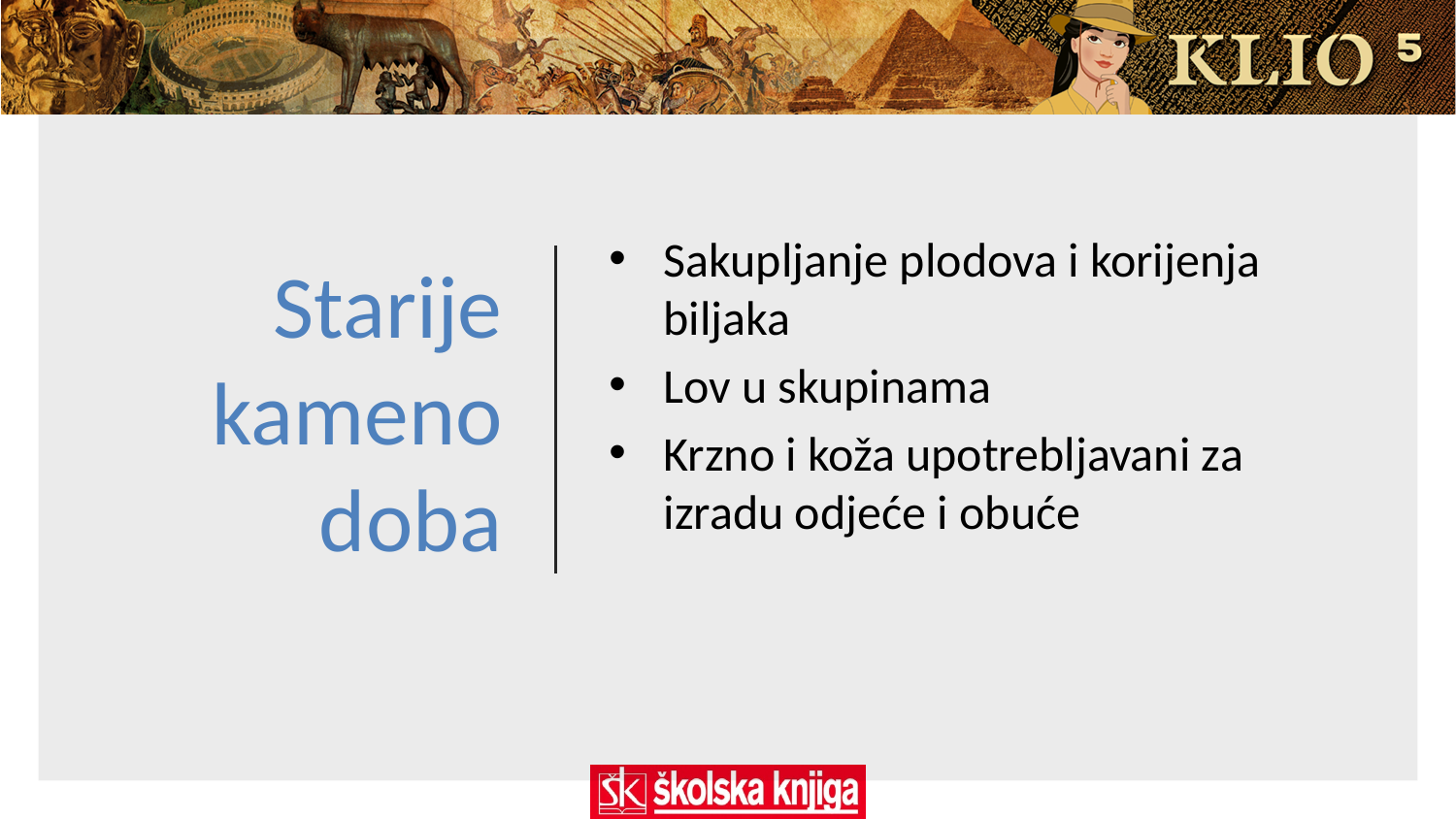

# Starije kameno doba
Sakupljanje plodova i korijenja biljaka
Lov u skupinama
Krzno i koža upotrebljavani za izradu odjeće i obuće